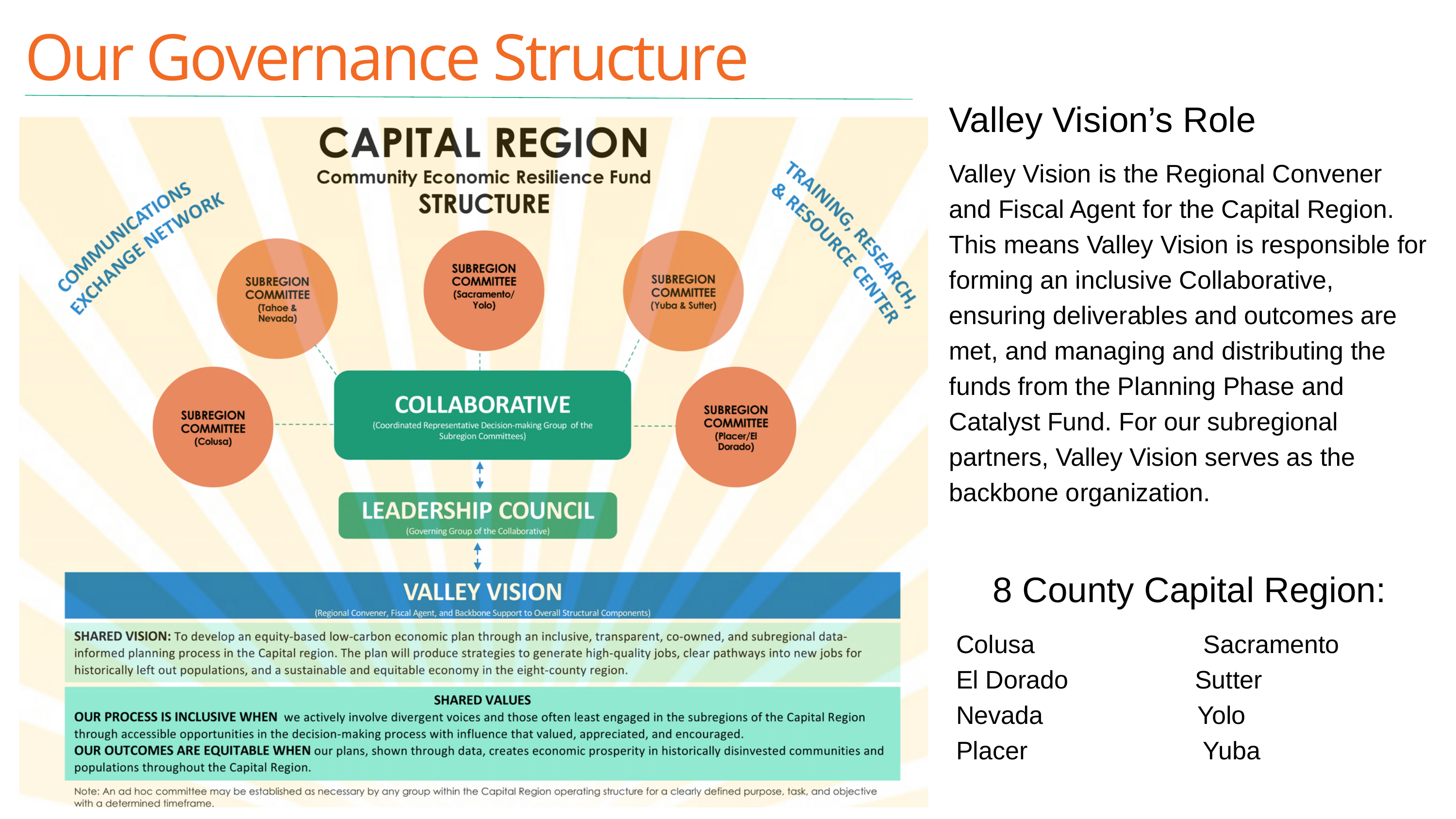

Our Governance Structure
Valley Vision’s Role

Valley Vision is the Regional Convener and Fiscal Agent for the Capital Region. This means Valley Vision is responsible for forming an inclusive Collaborative, ensuring deliverables and outcomes are met, and managing and distributing the funds from the Planning Phase and Catalyst Fund. For our subregional partners, Valley Vision serves as the backbone organization.

8 County Capital Region:

 Colusa                        Sacramento
 El Dorado                  Sutter
 Nevada                      Yolo
 Placer                         Yuba